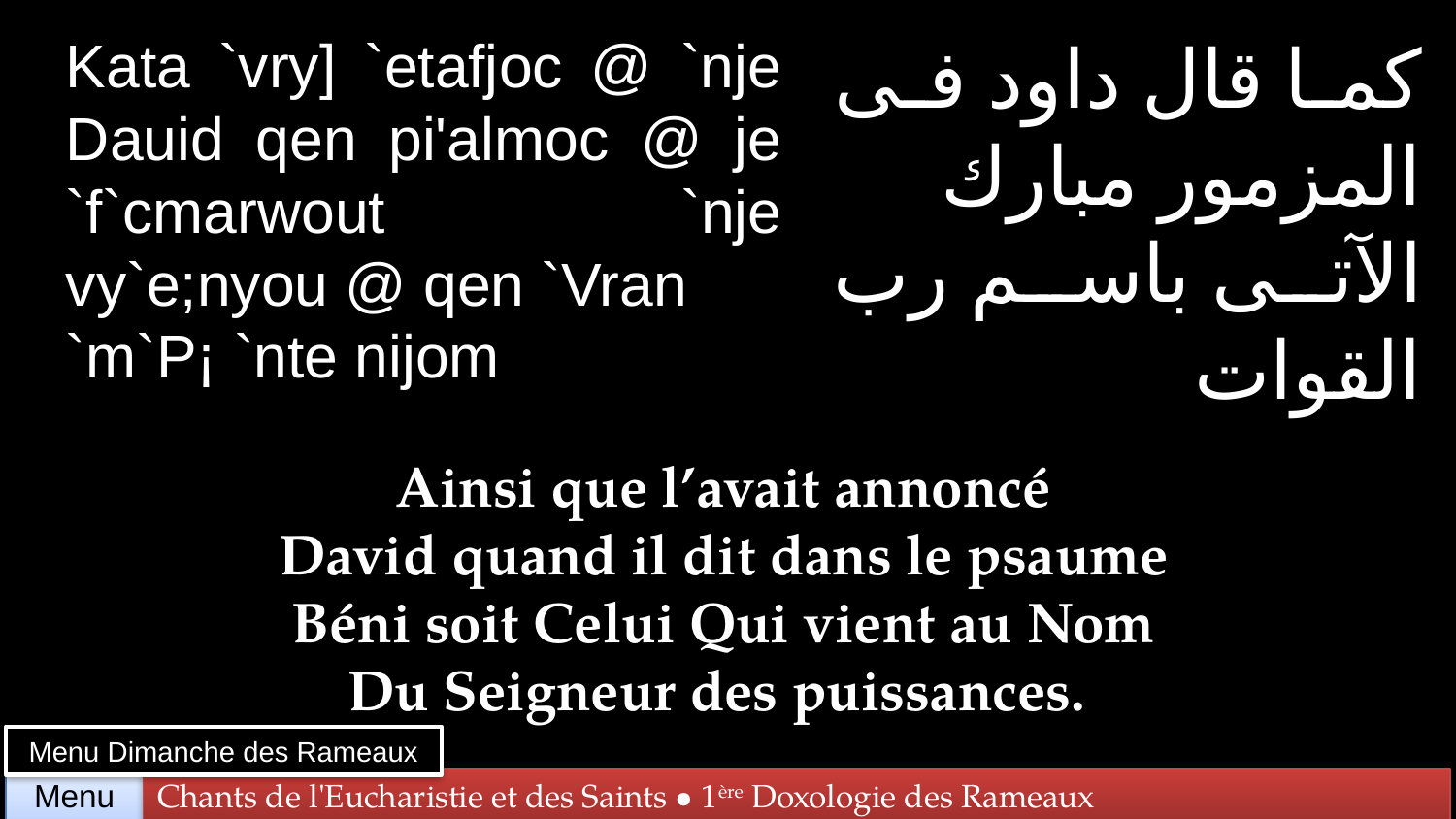

Kata `vry] `etafjoc @ `nje Dauid qen pi'almoc @ je `f`cmarwout `nje vy`e;nyou @ qen `Vran
`m`P¡ `nte nijom
كما قال داود فى المزمور مبارك الآتى باسم رب القوات
Ainsi que l’avait annoncé
David quand il dit dans le psaume
Béni soit Celui Qui vient au Nom
Du Seigneur des puissances.
Menu Dimanche des Rameaux
Chants de l'Eucharistie et des Saints • 1ère Doxologie des Rameaux
Menu